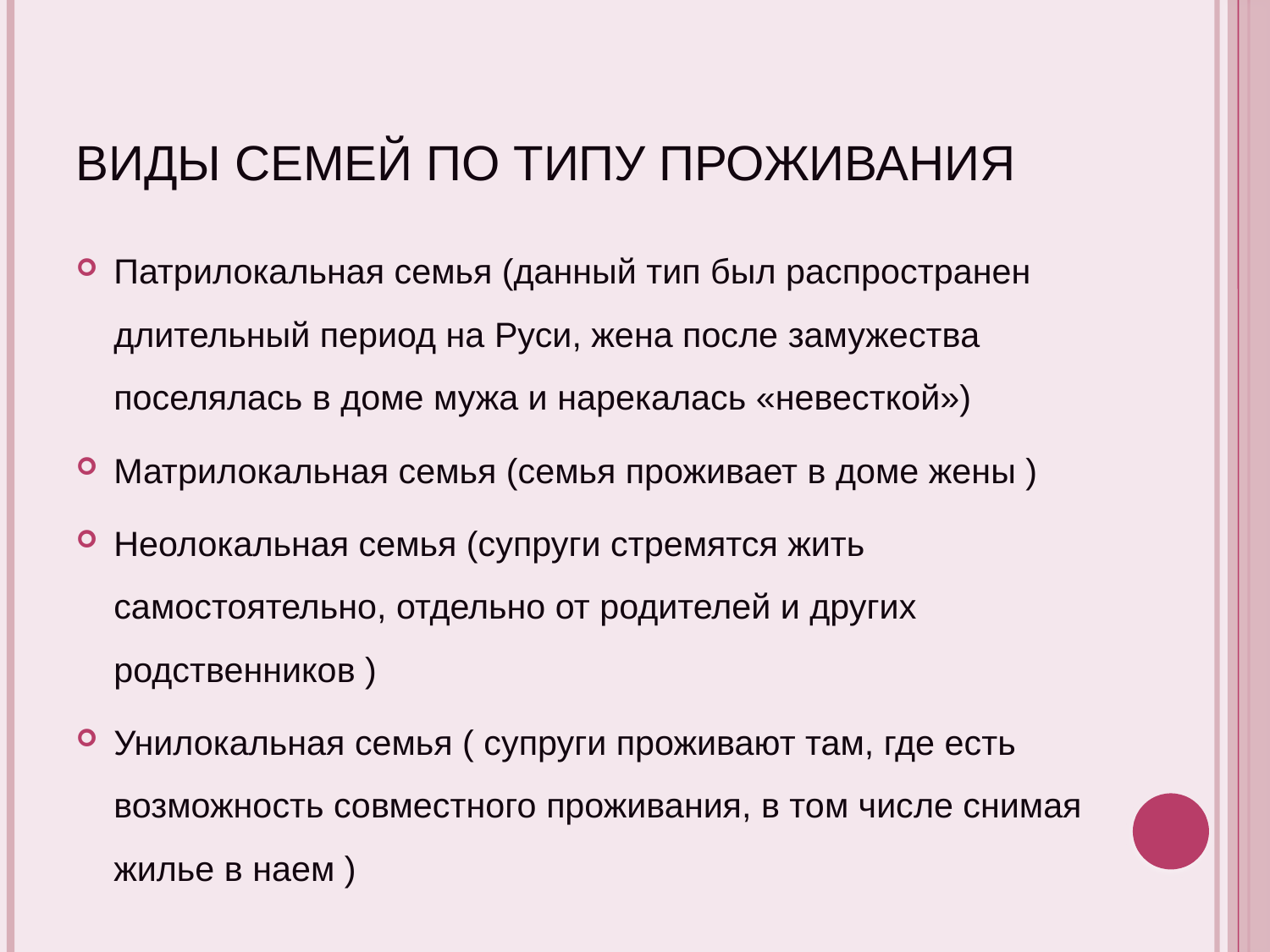

# Виды семей по типу проживания
Патрилокальная семья (данный тип был распространен длительный период на Руси, жена после замужества поселялась в доме мужа и нарекалась «невесткой»)
Матрилокальная семья (семья проживает в доме жены )
Неолокальная семья (супруги стремятся жить самостоятельно, отдельно от родителей и других родственников )
Унилокальная семья ( супруги проживают там, где есть возможность совместного проживания, в том числе снимая жилье в наем )